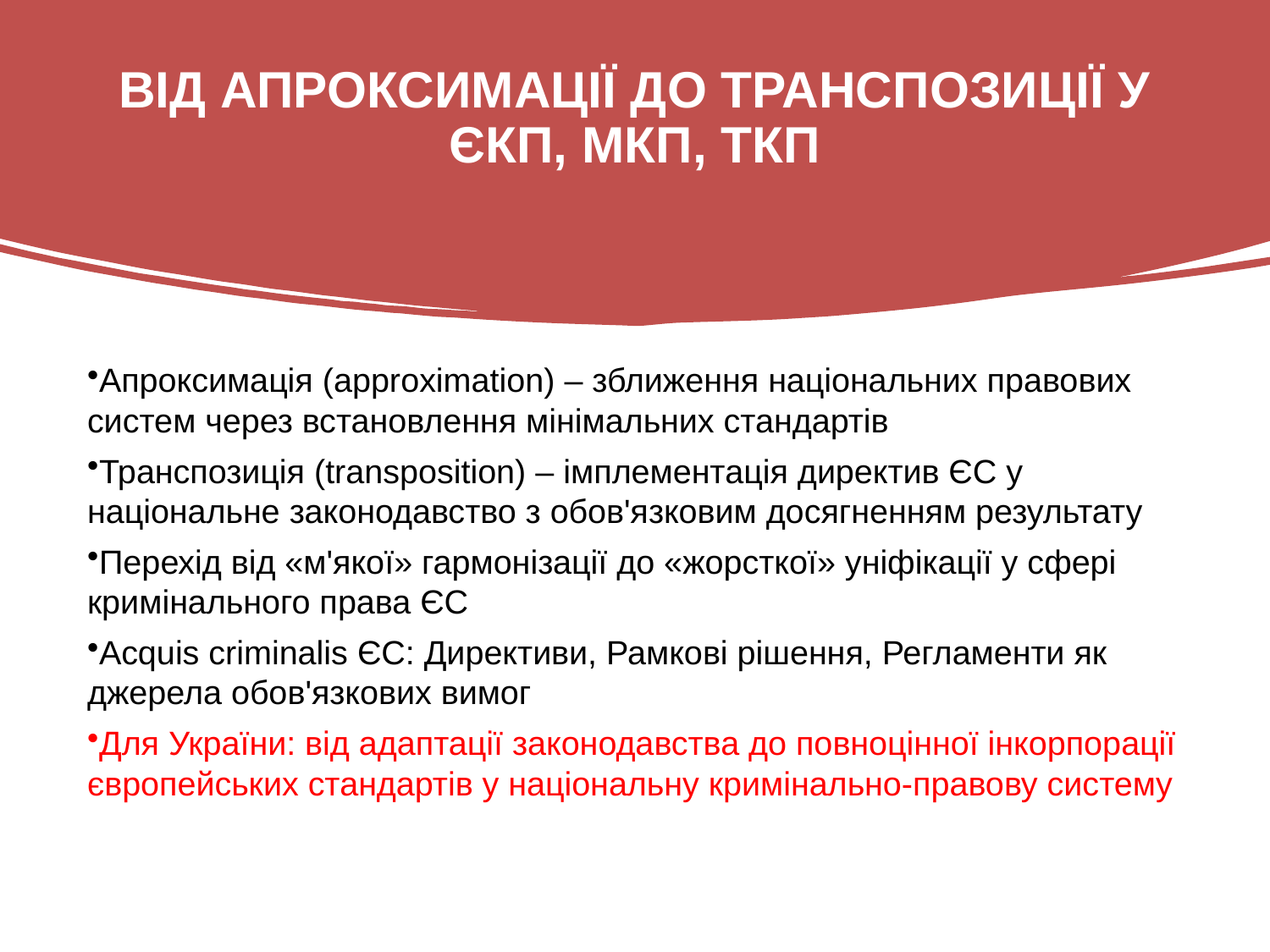

# ВІД АПРОКСИМАЦІЇ ДО ТРАНСПОЗИЦІЇ У ЄКП, МКП, ТКП
Апроксимація (approximation) – зближення національних правових систем через встановлення мінімальних стандартів
Транспозиція (transposition) – імплементація директив ЄС у національне законодавство з обов'язковим досягненням результату
Перехід від «м'якої» гармонізації до «жорсткої» уніфікації у сфері кримінального права ЄС
Acquis criminalis ЄС: Директиви, Рамкові рішення, Регламенти як джерела обов'язкових вимог
Для України: від адаптації законодавства до повноцінної інкорпорації європейських стандартів у національну кримінально-правову систему